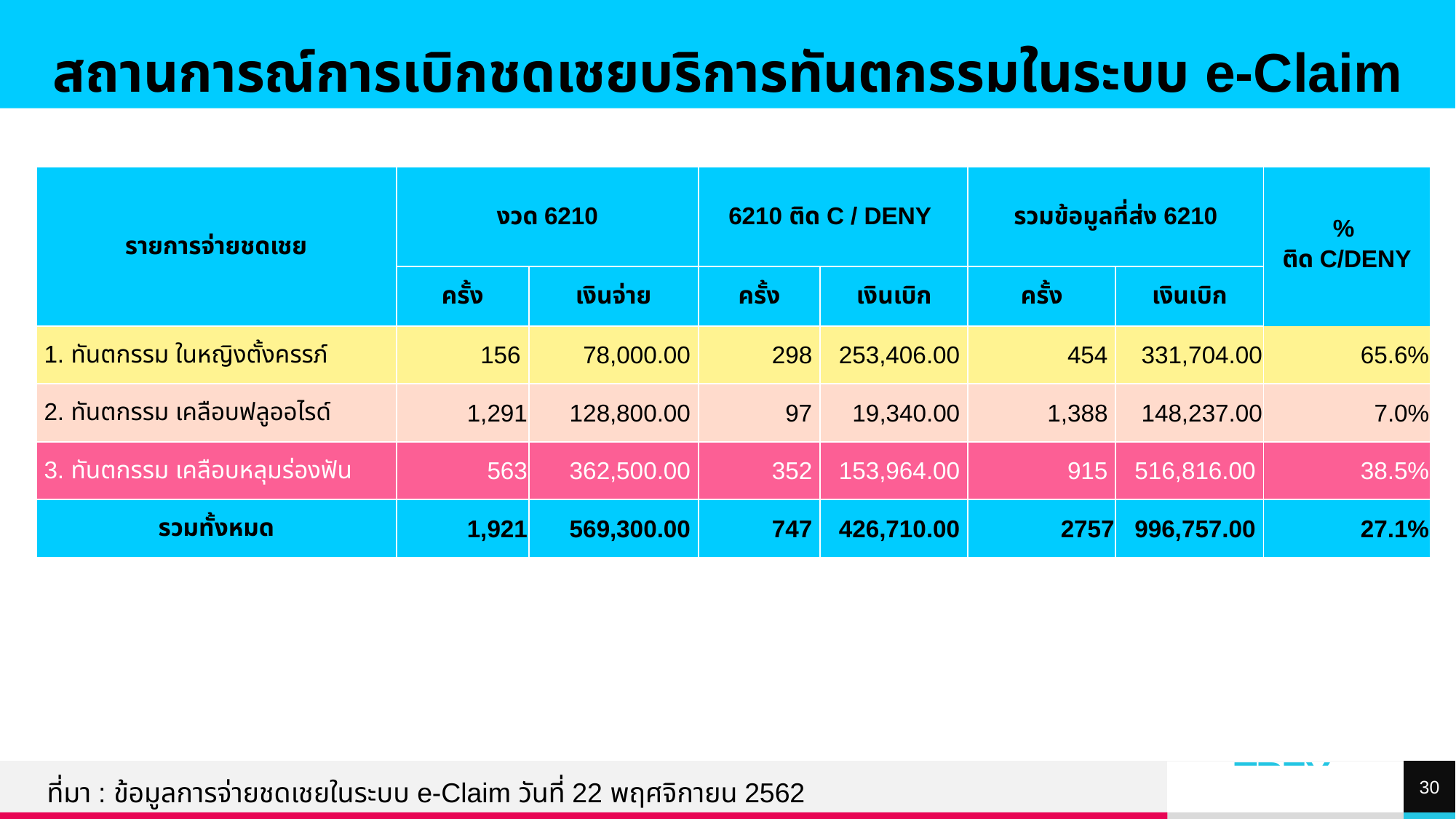

สถานการณ์การเบิกชดเชยบริการทันตกรรมในระบบ e-Claim
| รายการจ่ายชดเชย | งวด 6210 |  | 6210 ติด C / DENY |  | รวมข้อมูลที่ส่ง 6210 |  | % ติด C/DENY |
| --- | --- | --- | --- | --- | --- | --- | --- |
|  | ครั้ง | เงินจ่าย | ครั้ง | เงินเบิก | ครั้ง | เงินเบิก |  |
| 1. ทันตกรรม ในหญิงตั้งครรภ์ | 156 | 78,000.00 | 298 | 253,406.00 | 454 | 331,704.00 | 65.6% |
| 2. ทันตกรรม เคลือบฟลูออไรด์ | 1,291 | 128,800.00 | 97 | 19,340.00 | 1,388 | 148,237.00 | 7.0% |
| 3. ทันตกรรม เคลือบหลุมร่องฟัน | 563 | 362,500.00 | 352 | 153,964.00 | 915 | 516,816.00 | 38.5% |
| รวมทั้งหมด | 1,921 | 569,300.00 | 747 | 426,710.00 | 2757 | 996,757.00 | 27.1% |
30
ที่มา : ข้อมูลการจ่ายชดเชยในระบบ e-Claim วันที่ 22 พฤศจิกายน 2562